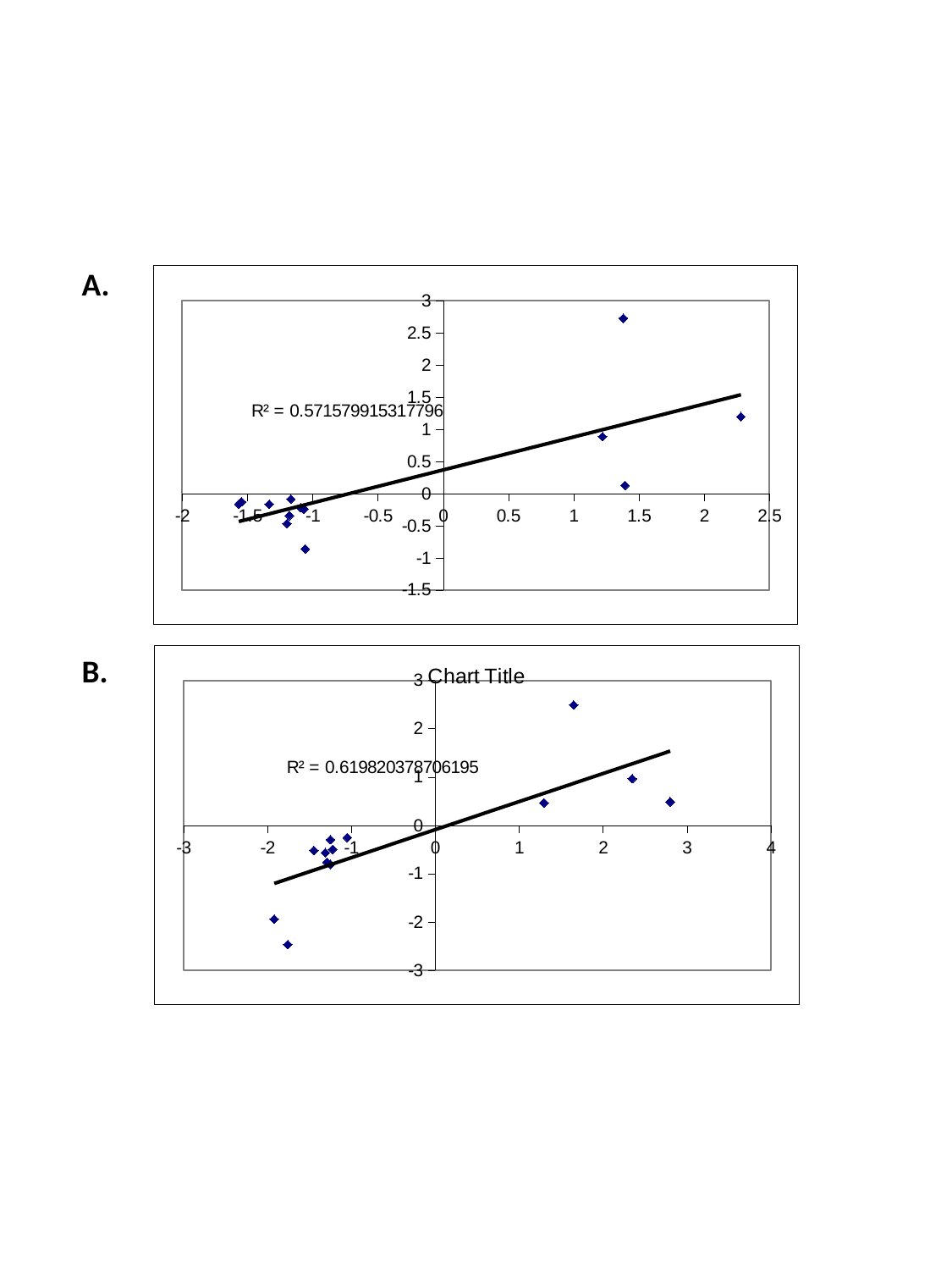

A.

### Chart

| Category |  |
|---|---|

### Chart:

| Category |  |
|---|---|
B.